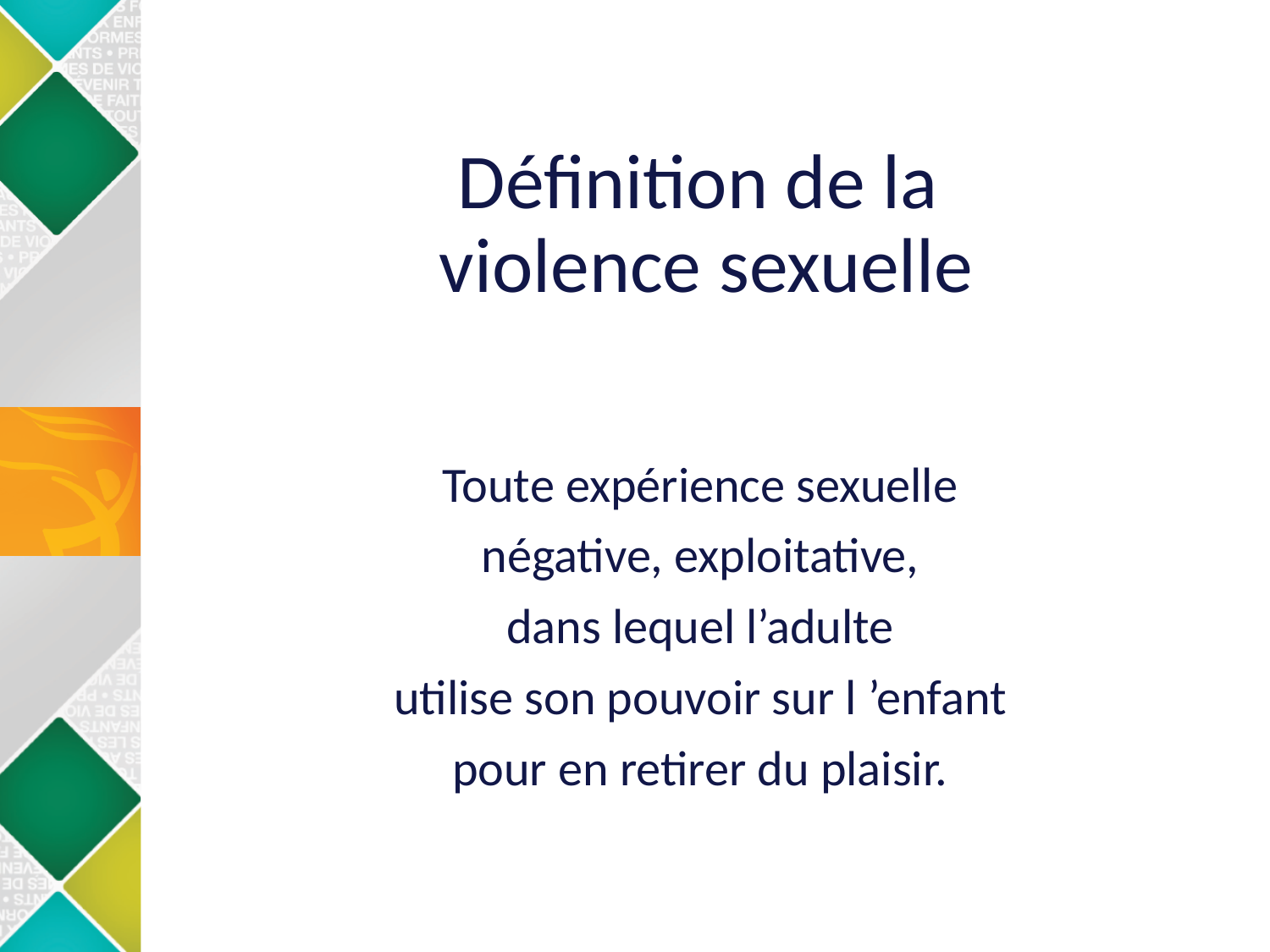

# Définition de la violence sexuelle

Toute expérience sexuelle
négative, exploitative,
dans lequel l’adulte
utilise son pouvoir sur l ’enfant
pour en retirer du plaisir.